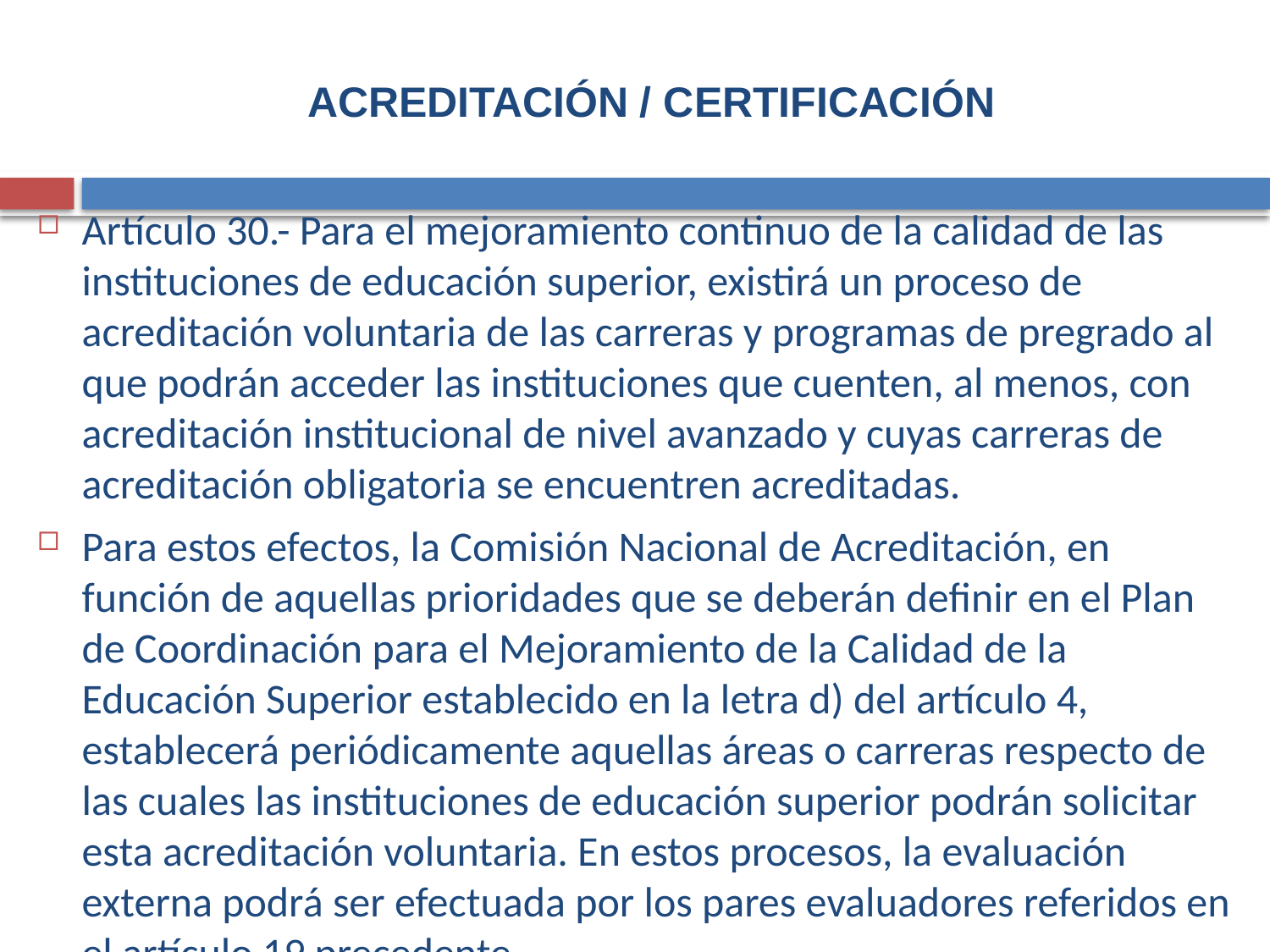

# ACREDITACIÓN / CERTIFICACIÓN
Artículo 30.- Para el mejoramiento continuo de la calidad de las instituciones de educación superior, existirá un proceso de acreditación voluntaria de las carreras y programas de pregrado al que podrán acceder las instituciones que cuenten, al menos, con acreditación institucional de nivel avanzado y cuyas carreras de acreditación obligatoria se encuentren acreditadas.
Para estos efectos, la Comisión Nacional de Acreditación, en función de aquellas prioridades que se deberán definir en el Plan de Coordinación para el Mejoramiento de la Calidad de la Educación Superior establecido en la letra d) del artículo 4, establecerá periódicamente aquellas áreas o carreras respecto de las cuales las instituciones de educación superior podrán solicitar esta acreditación voluntaria. En estos procesos, la evaluación externa podrá ser efectuada por los pares evaluadores referidos en el artículo 19 precedente.